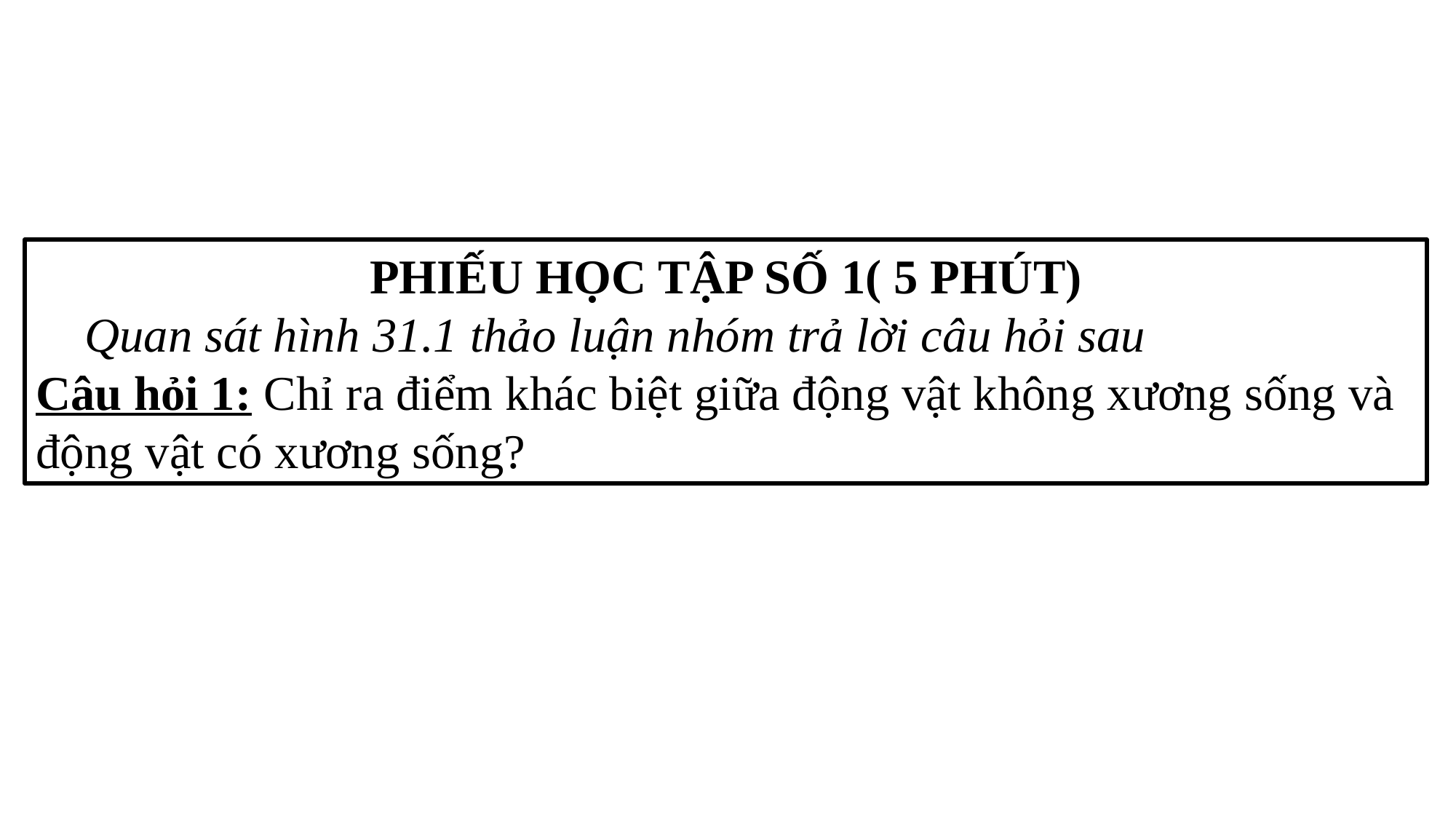

PHIẾU HỌC TẬP SỐ 1( 5 PHÚT)
    Quan sát hình 31.1 thảo luận nhóm trả lời câu hỏi sau
Câu hỏi 1: Chỉ ra điểm khác biệt giữa động vật không xương sống và động vật có xương sống?